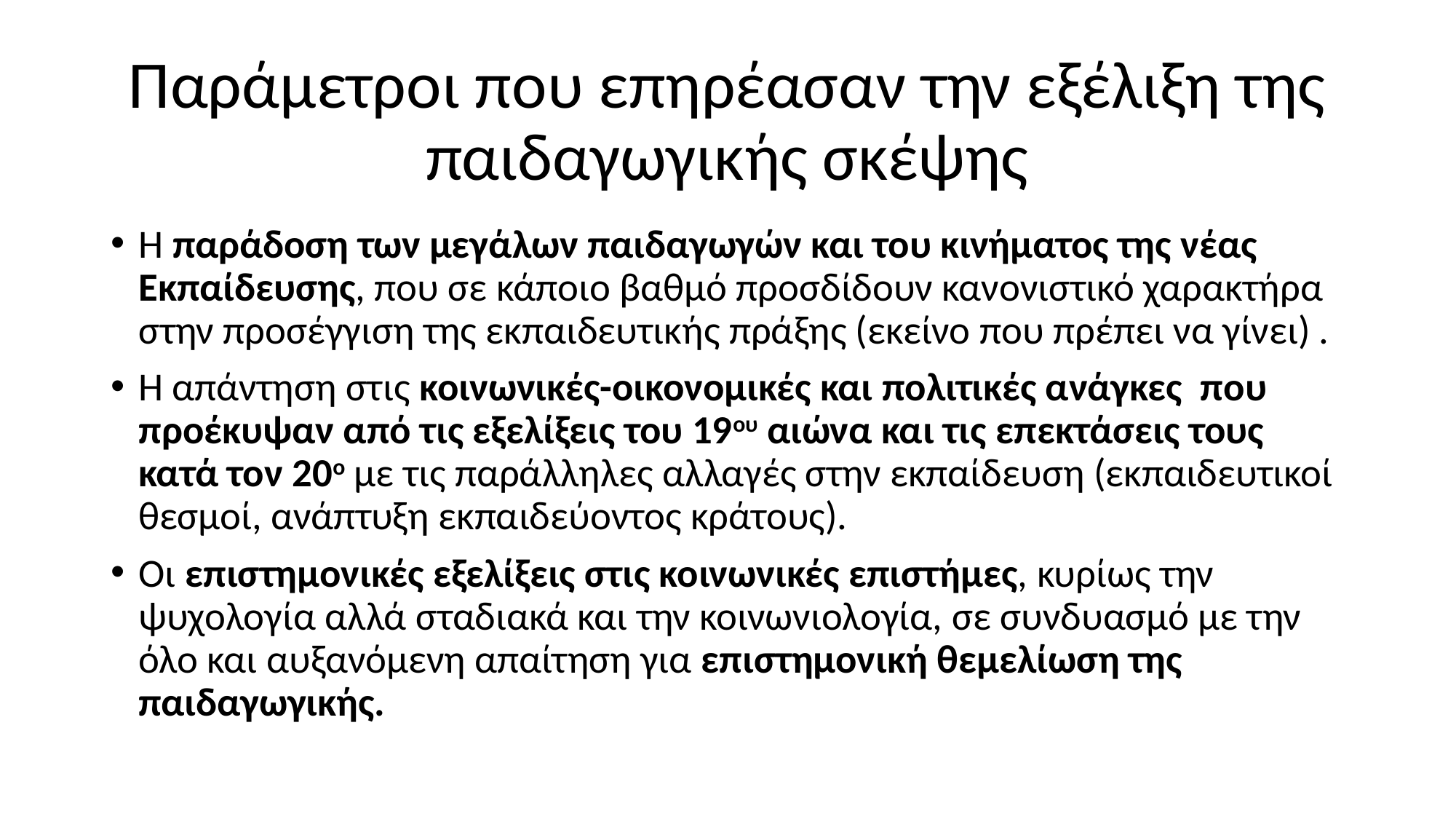

# Παράμετροι που επηρέασαν την εξέλιξη της παιδαγωγικής σκέψης
Η παράδοση των μεγάλων παιδαγωγών και του κινήματος της νέας Εκπαίδευσης, που σε κάποιο βαθμό προσδίδουν κανονιστικό χαρακτήρα στην προσέγγιση της εκπαιδευτικής πράξης (εκείνο που πρέπει να γίνει) .
Η απάντηση στις κοινωνικές-οικονομικές και πολιτικές ανάγκες  που προέκυψαν από τις εξελίξεις του 19ου αιώνα και τις επεκτάσεις τους κατά τον 20ο με τις παράλληλες αλλαγές στην εκπαίδευση (εκπαιδευτικοί θεσμοί, ανάπτυξη εκπαιδεύοντος κράτους).
Οι επιστημονικές εξελίξεις στις κοινωνικές επιστήμες, κυρίως την ψυχολογία αλλά σταδιακά και την κοινωνιολογία, σε συνδυασμό με την όλο και αυξανόμενη απαίτηση για επιστημονική θεμελίωση της παιδαγωγικής.